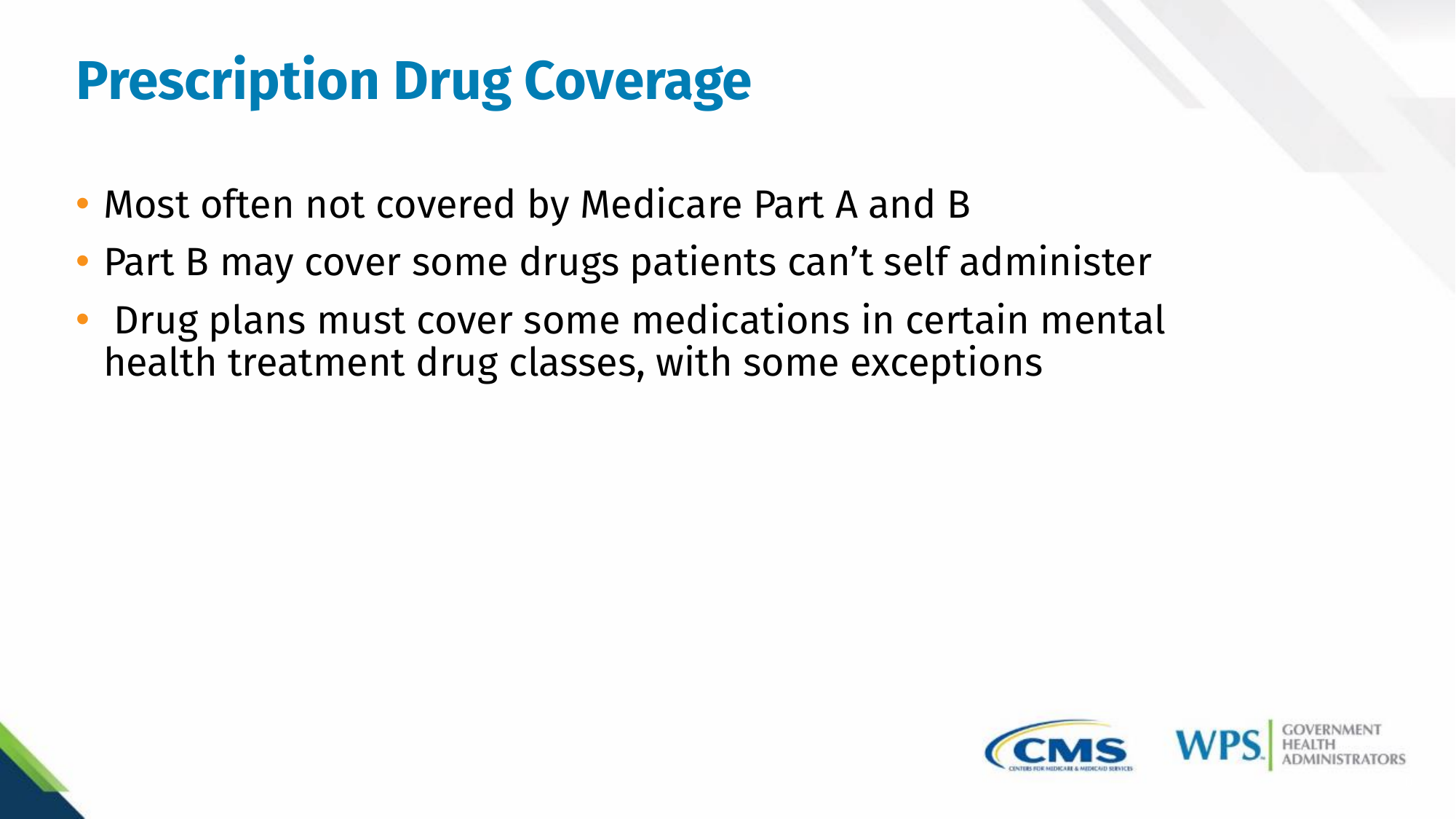

Prescription Drug Coverage
Most often not covered by Medicare Part A and B
Part B may cover some drugs patients can’t self administer
 Drug plans must cover some medications in certain mental health treatment drug classes, with some exceptions